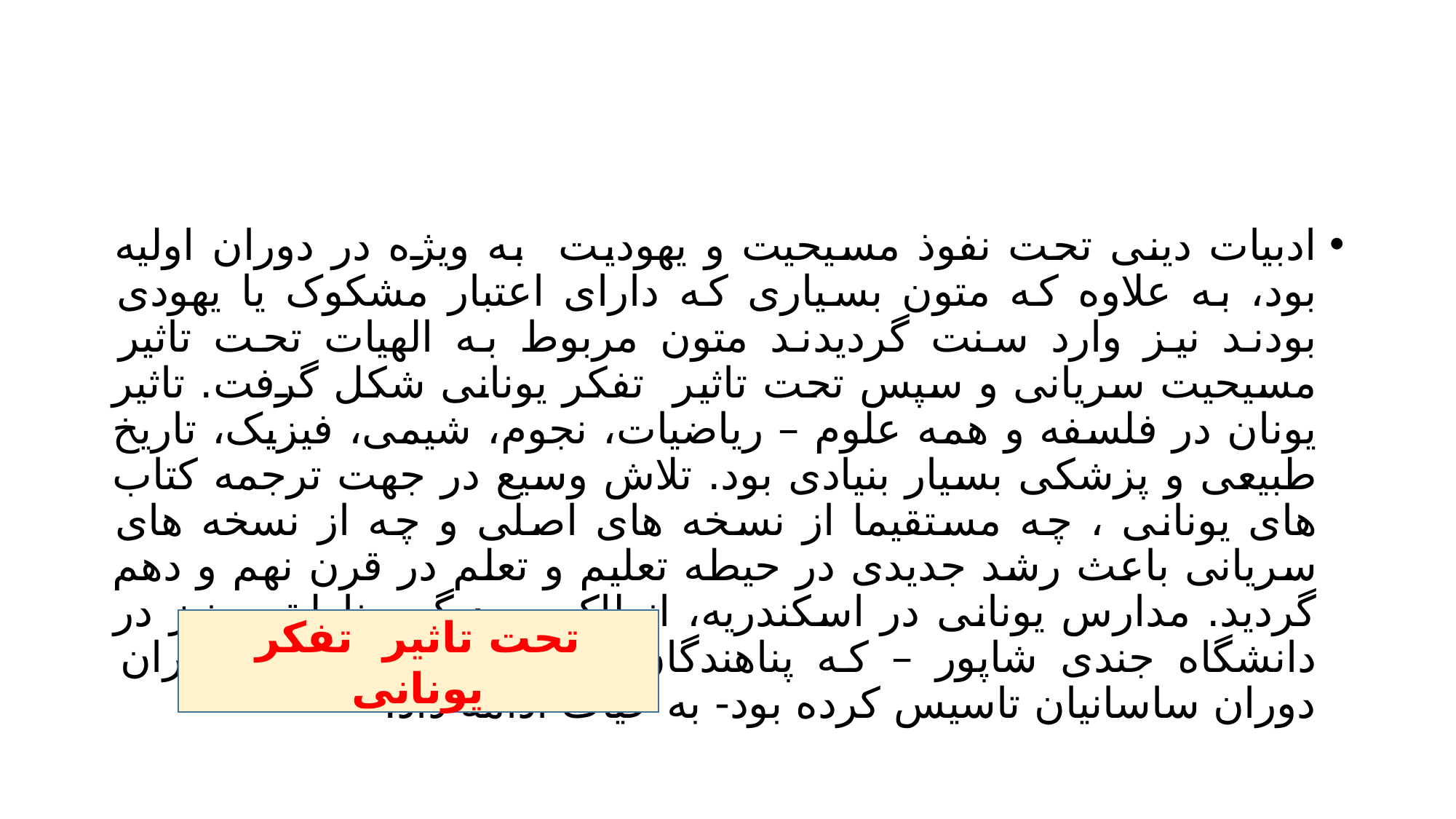

#
ادبیات دینی تحت نفوذ مسیحیت و یهودیت  به ویژه در دوران اولیه بود، به علاوه که متون بسیاری که دارای اعتبار مشکوک یا یهودی بودند نیز وارد سنت گردیدند متون مربوط به الهیات تحت تاثیر مسیحیت سریانی و سپس تحت تاثیر  تفکر یونانی شکل گرفت. تاثیر یونان در فلسفه و همه علوم – ریاضیات، نجوم، شیمی، فیزیک، تاریخ طبیعی و پزشکی بسیار بنیادی بود. تلاش وسیع در جهت ترجمه کتاب های یونانی ، چه مستقیما از نسخه های اصلی و چه از نسخه های سریانی باعث رشد جدیدی در حیطه تعلیم و تعلم در قرن نهم و دهم گردید. مدارس یونانی در اسکندریه، انطاکیه و دیگر مناطق و نیز در دانشگاه جندی شاپور – که پناهندگان نسطوری بیزانس در ایران دوران ساسانیان تاسیس کرده بود- به حیات ادامه داد.
تحت تاثیر  تفکر یونانی